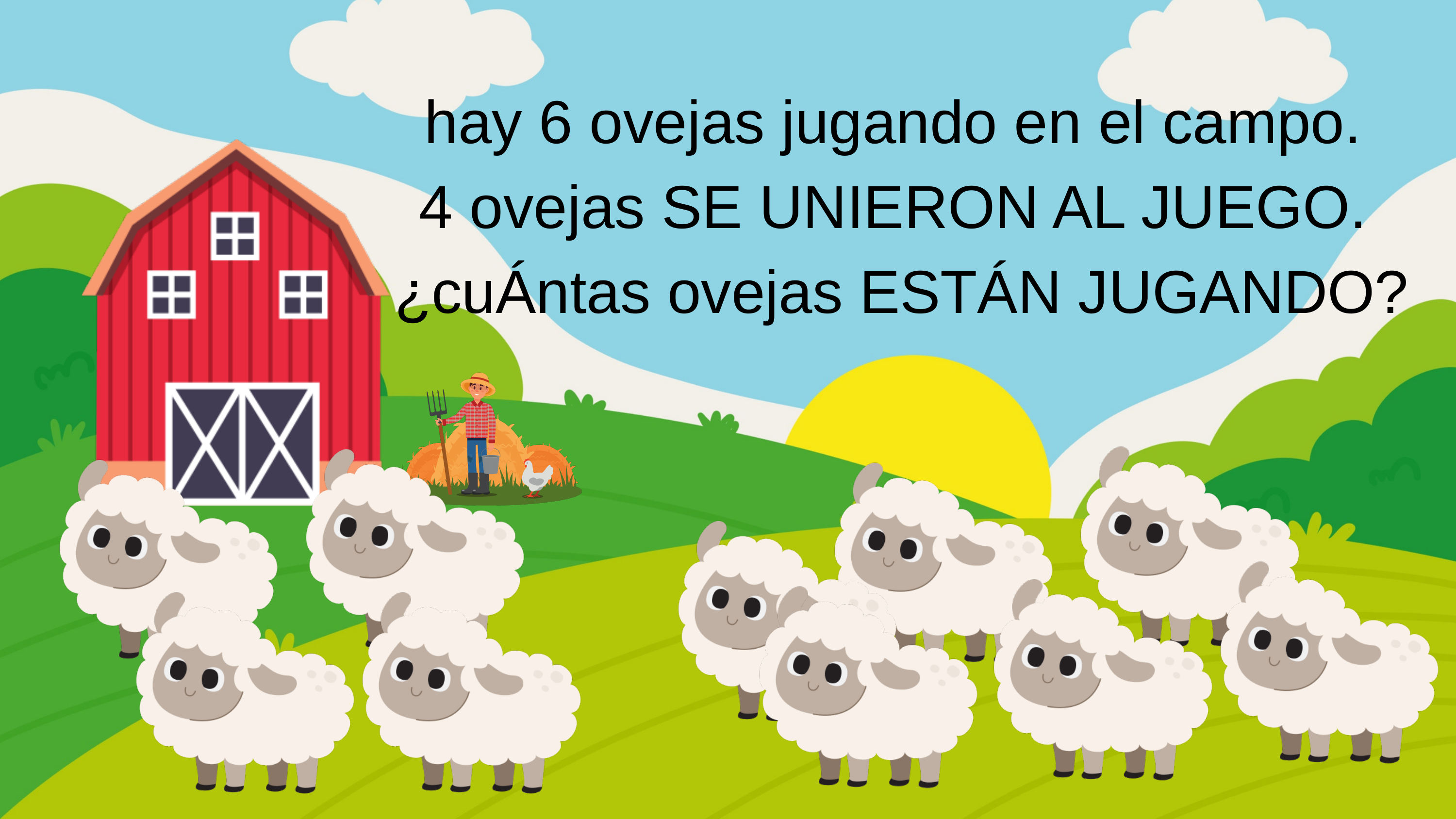

hay 6 ovejas jugando en el campo.
4 ovejas SE UNIERON AL JUEGO.
¿cuÁntas ovejas ESTÁN JUGANDO?